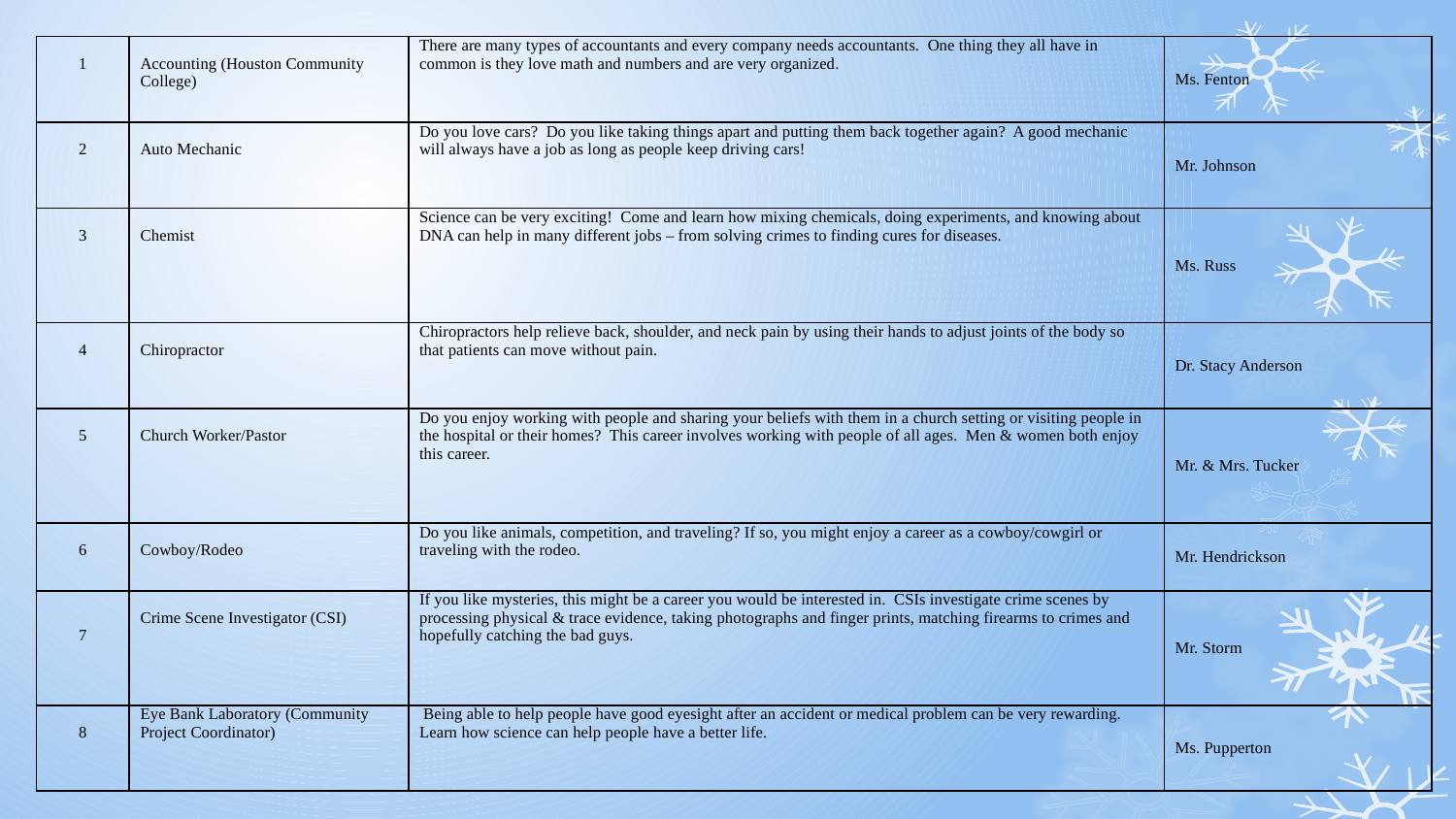

| 1 | Accounting (Houston Community College) | There are many types of accountants and every company needs accountants. One thing they all have in common is they love math and numbers and are very organized. | Ms. Fenton |
| --- | --- | --- | --- |
| 2 | Auto Mechanic | Do you love cars? Do you like taking things apart and putting them back together again? A good mechanic will always have a job as long as people keep driving cars! | Mr. Johnson |
| 3 | Chemist | Science can be very exciting! Come and learn how mixing chemicals, doing experiments, and knowing about DNA can help in many different jobs – from solving crimes to finding cures for diseases. | Ms. Russ |
| 4 | Chiropractor | Chiropractors help relieve back, shoulder, and neck pain by using their hands to adjust joints of the body so that patients can move without pain. | Dr. Stacy Anderson |
| 5 | Church Worker/Pastor | Do you enjoy working with people and sharing your beliefs with them in a church setting or visiting people in the hospital or their homes? This career involves working with people of all ages. Men & women both enjoy this career. | Mr. & Mrs. Tucker |
| 6 | Cowboy/Rodeo | Do you like animals, competition, and traveling? If so, you might enjoy a career as a cowboy/cowgirl or traveling with the rodeo. | Mr. Hendrickson |
| 7 | Crime Scene Investigator (CSI) | If you like mysteries, this might be a career you would be interested in. CSIs investigate crime scenes by processing physical & trace evidence, taking photographs and finger prints, matching firearms to crimes and hopefully catching the bad guys. | Mr. Storm |
| 8 | Eye Bank Laboratory (Community Project Coordinator) | Being able to help people have good eyesight after an accident or medical problem can be very rewarding. Learn how science can help people have a better life. | Ms. Pupperton |
#